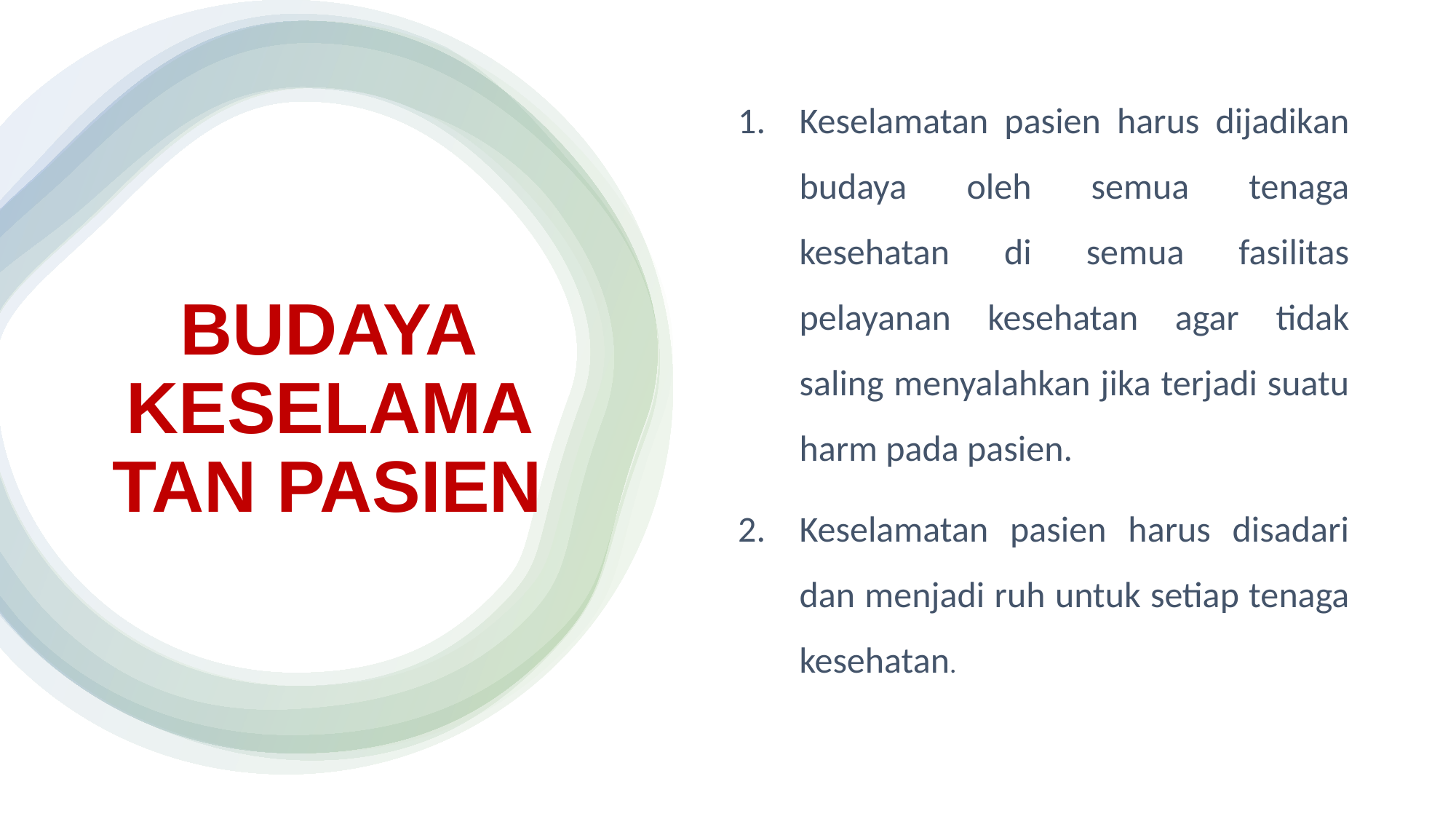

Keselamatan pasien harus dijadikan budaya oleh semua tenaga kesehatan di semua fasilitas pelayanan kesehatan agar tidak saling menyalahkan jika terjadi suatu harm pada pasien.
Keselamatan pasien harus disadari dan menjadi ruh untuk setiap tenaga kesehatan.
# BUDAYA KESELAMATAN PASIEN